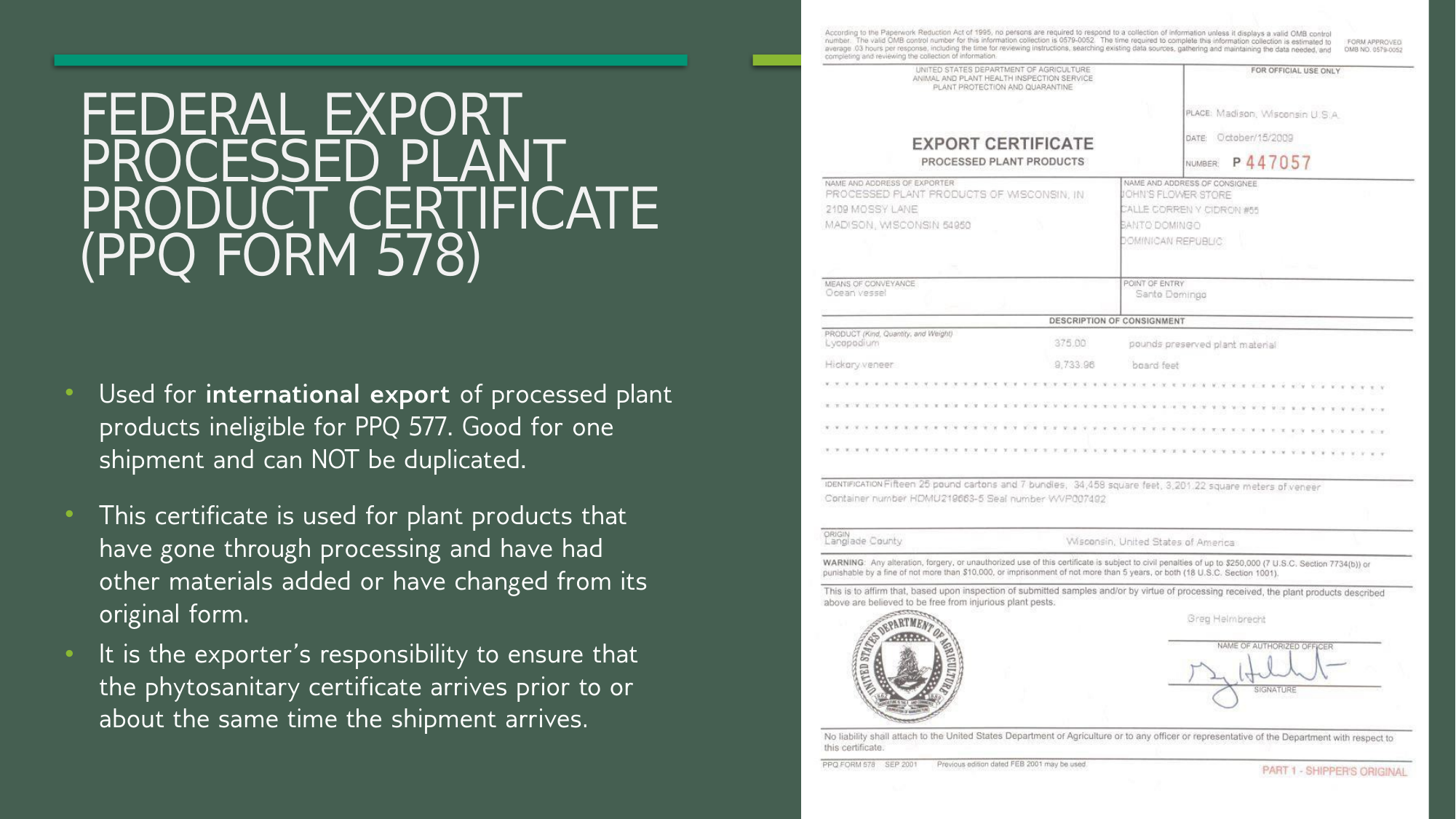

# Federal export processed plant product certificate (ppq form 578)
Used for international export of processed plant products ineligible for PPQ 577. Good for one shipment and can NOT be duplicated.
This certificate is used for plant products that have gone through processing and have had other materials added or have changed from its original form.
It is the exporter’s responsibility to ensure that the phytosanitary certificate arrives prior to or about the same time the shipment arrives.